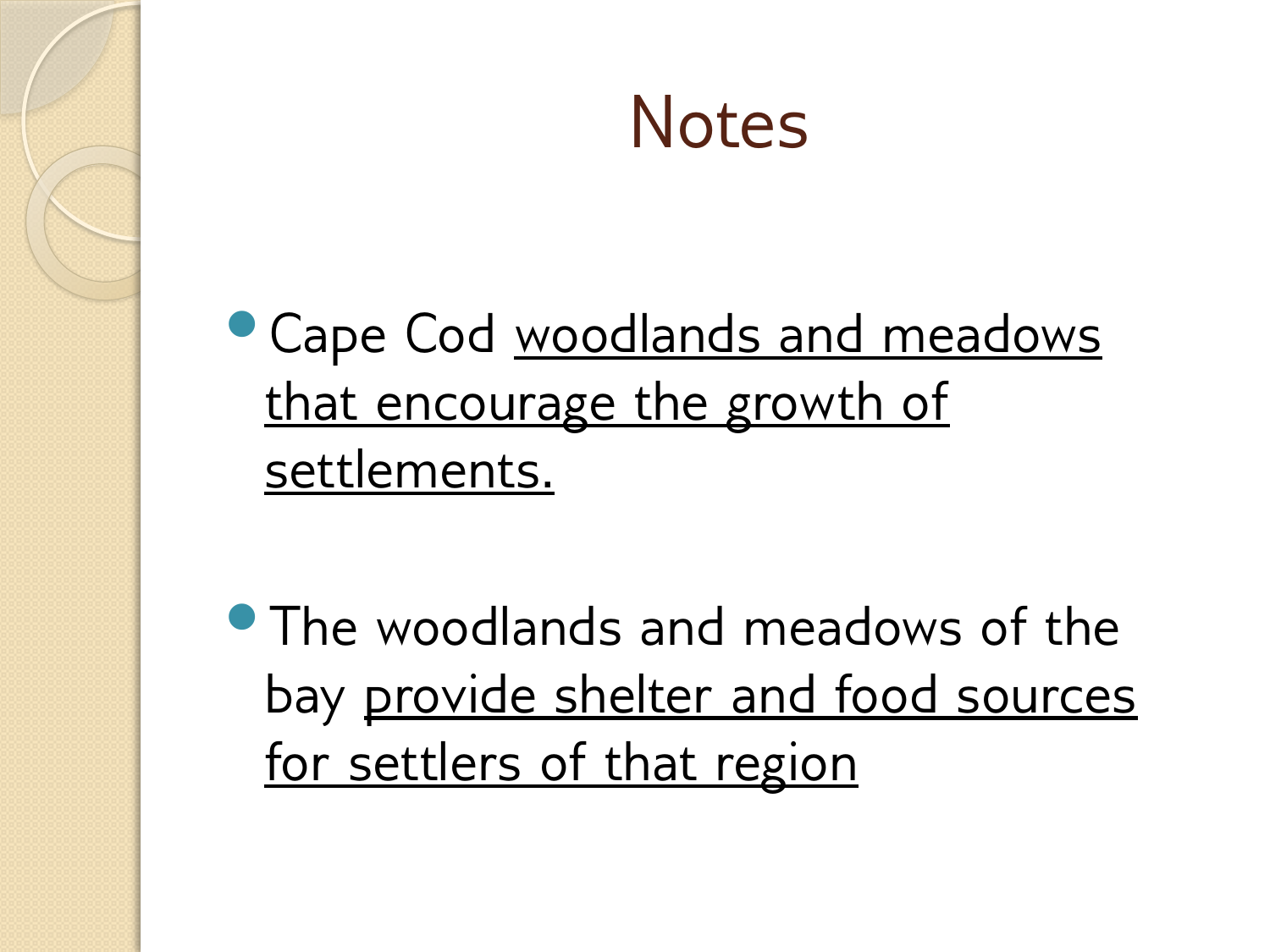

# Notes

Cape Cod woodlands and meadows that encourage the growth of settlements.

The woodlands and meadows of the bay provide shelter and food sources for settlers of that region